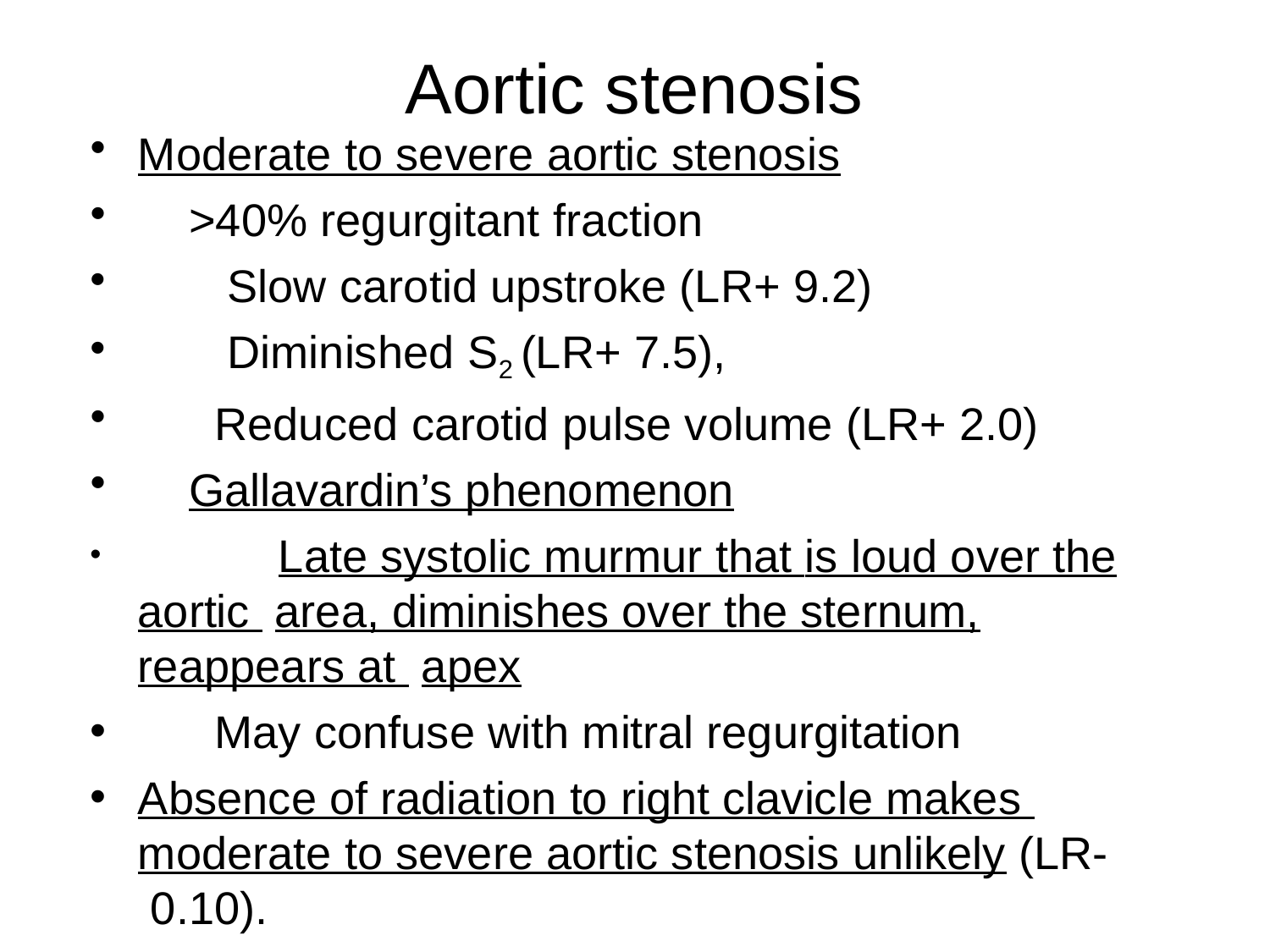

# Aortic stenosis
Moderate to severe aortic stenosis
>40% regurgitant fraction
Slow carotid upstroke (LR+ 9.2)
Diminished S2 (LR+ 7.5),
Reduced carotid pulse volume (LR+ 2.0)
Gallavardin’s phenomenon
	Late systolic murmur that is loud over the aortic  area, diminishes over the sternum, reappears at  apex
May confuse with mitral regurgitation
Absence of radiation to right clavicle makes  moderate to severe aortic stenosis unlikely (LR-  0.10).